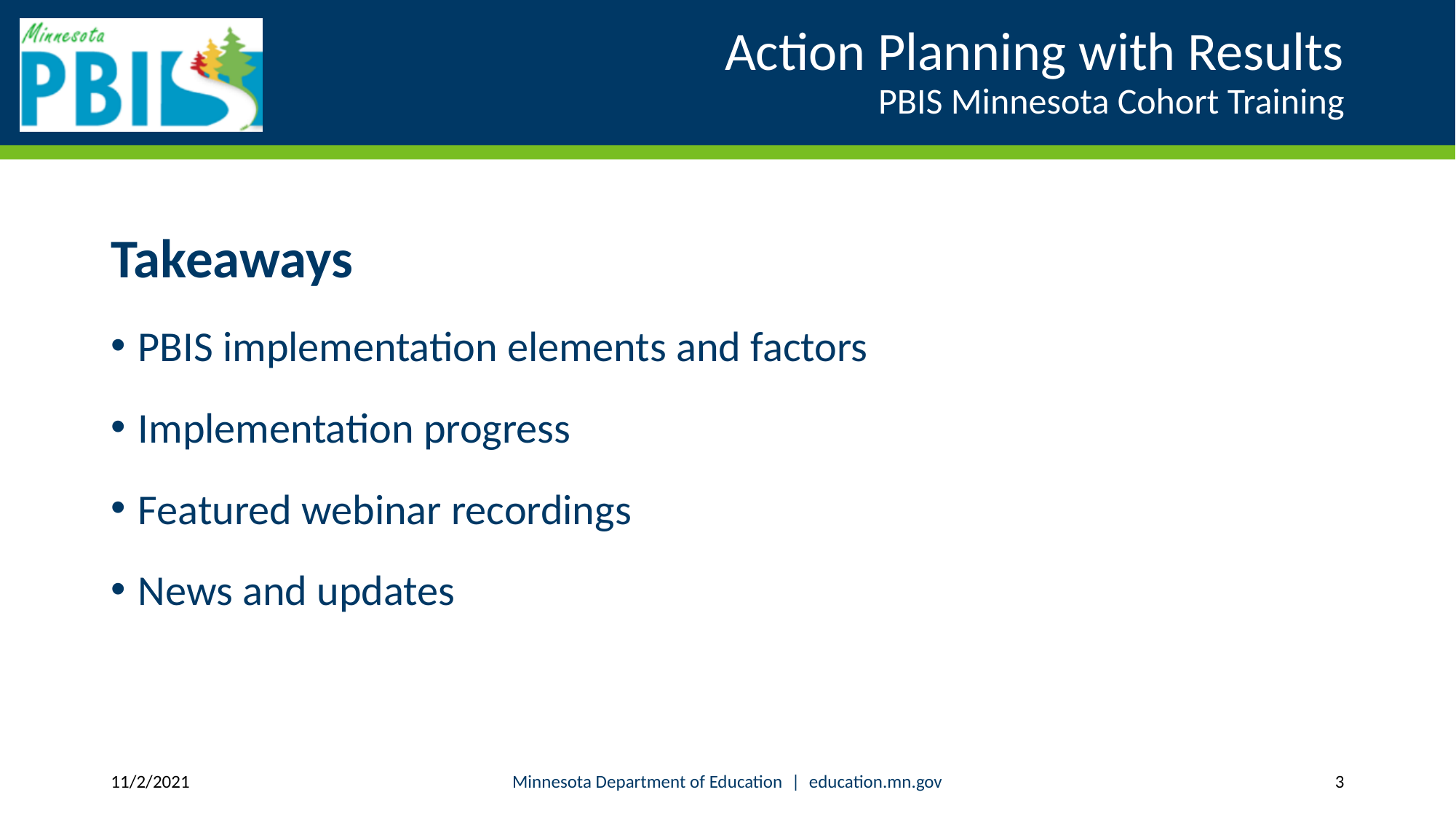

# Action Planning with Results PBIS Minnesota Cohort Training
Takeaways
PBIS implementation elements and factors
Implementation progress
Featured webinar recordings
News and updates
11/2/2021
Minnesota Department of Education | education.mn.gov
3